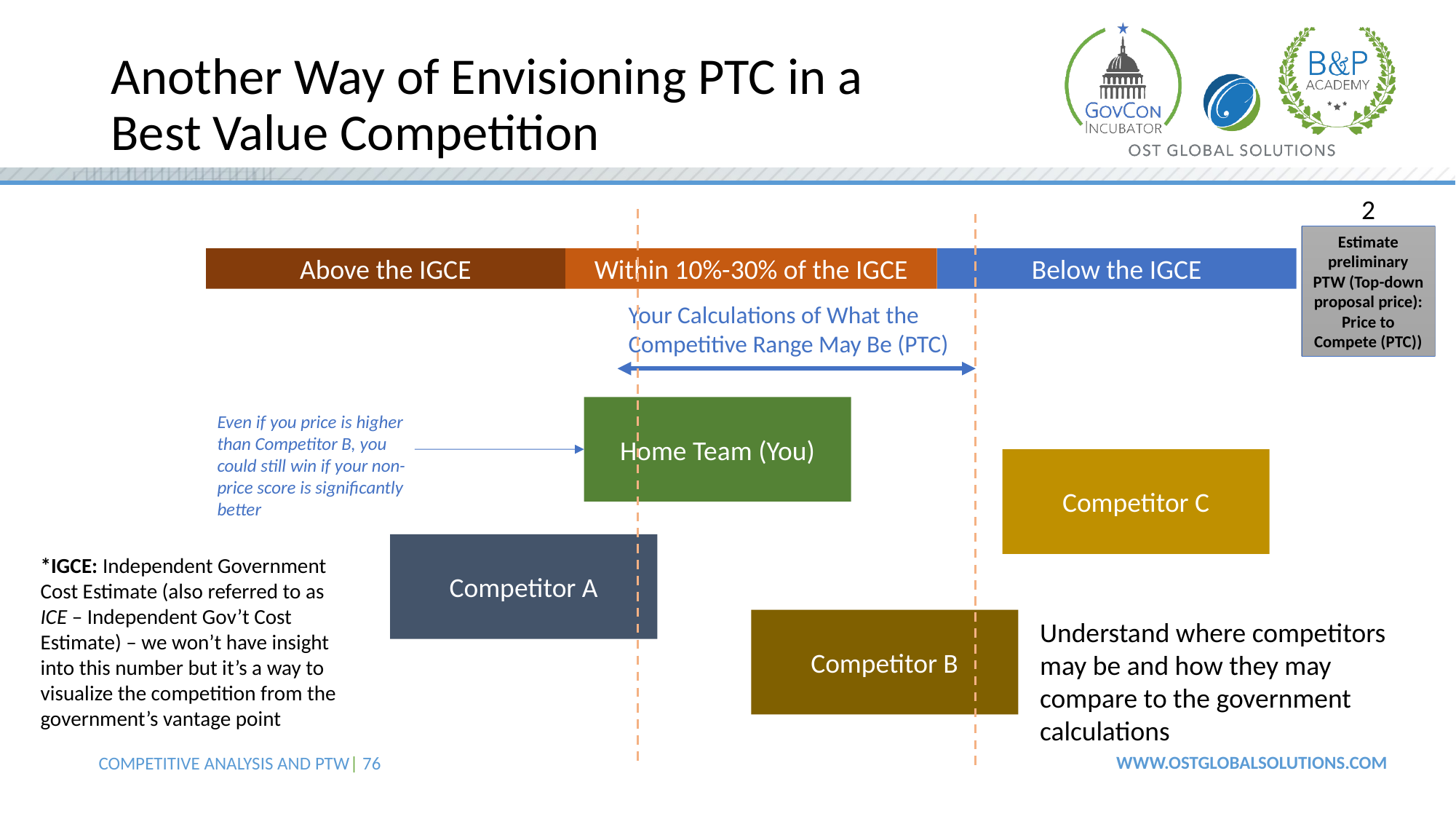

# Another Way of Envisioning PTC in a Best Value Competition
2
Estimate preliminary PTW (Top-down proposal price): Price to Compete (PTC))
Above the IGCE
Within 10%-30% of the IGCE
Below the IGCE
Your Calculations of What the Competitive Range May Be (PTC)
Home Team (You)
Even if you price is higher than Competitor B, you could still win if your non-price score is significantly better
Competitor C
Competitor A
*IGCE: Independent Government Cost Estimate (also referred to as ICE – Independent Gov’t Cost Estimate) – we won’t have insight into this number but it’s a way to visualize the competition from the government’s vantage point
Competitor B
Understand where competitors may be and how they may compare to the government calculations